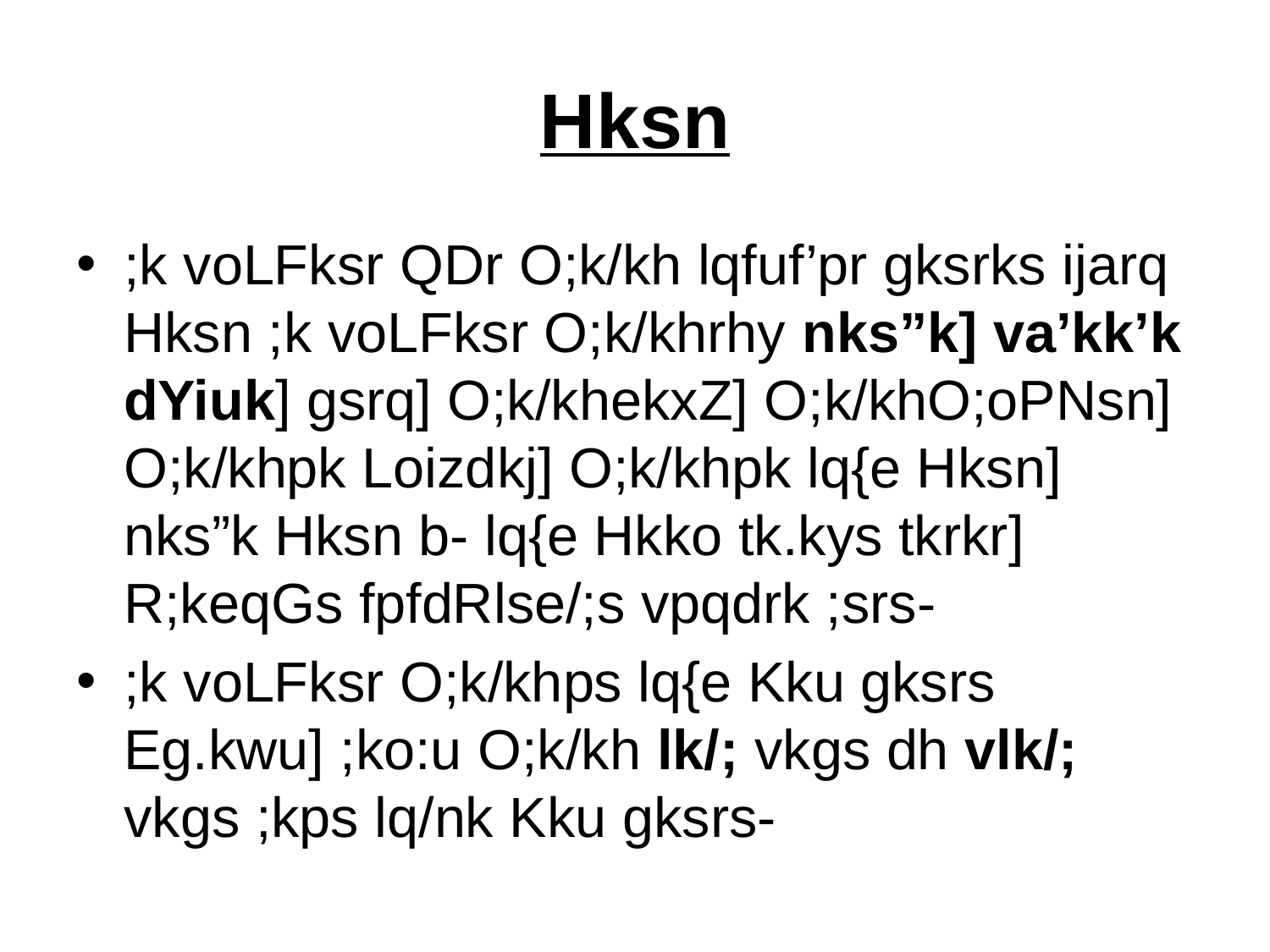

# Hksn
;k voLFksr QDr O;k/kh lqfuf’pr gksrks ijarq Hksn ;k voLFksr O;k/khrhy nks”k] va’kk’k dYiuk] gsrq] O;k/khekxZ] O;k/khO;oPNsn] O;k/khpk Loizdkj] O;k/khpk lq{e Hksn] nks”k Hksn b- lq{e Hkko tk.kys tkrkr] R;keqGs fpfdRlse/;s vpqdrk ;srs-
;k voLFksr O;k/khps lq{e Kku gksrs Eg.kwu] ;ko:u O;k/kh lk/; vkgs dh vlk/; vkgs ;kps lq/nk Kku gksrs-